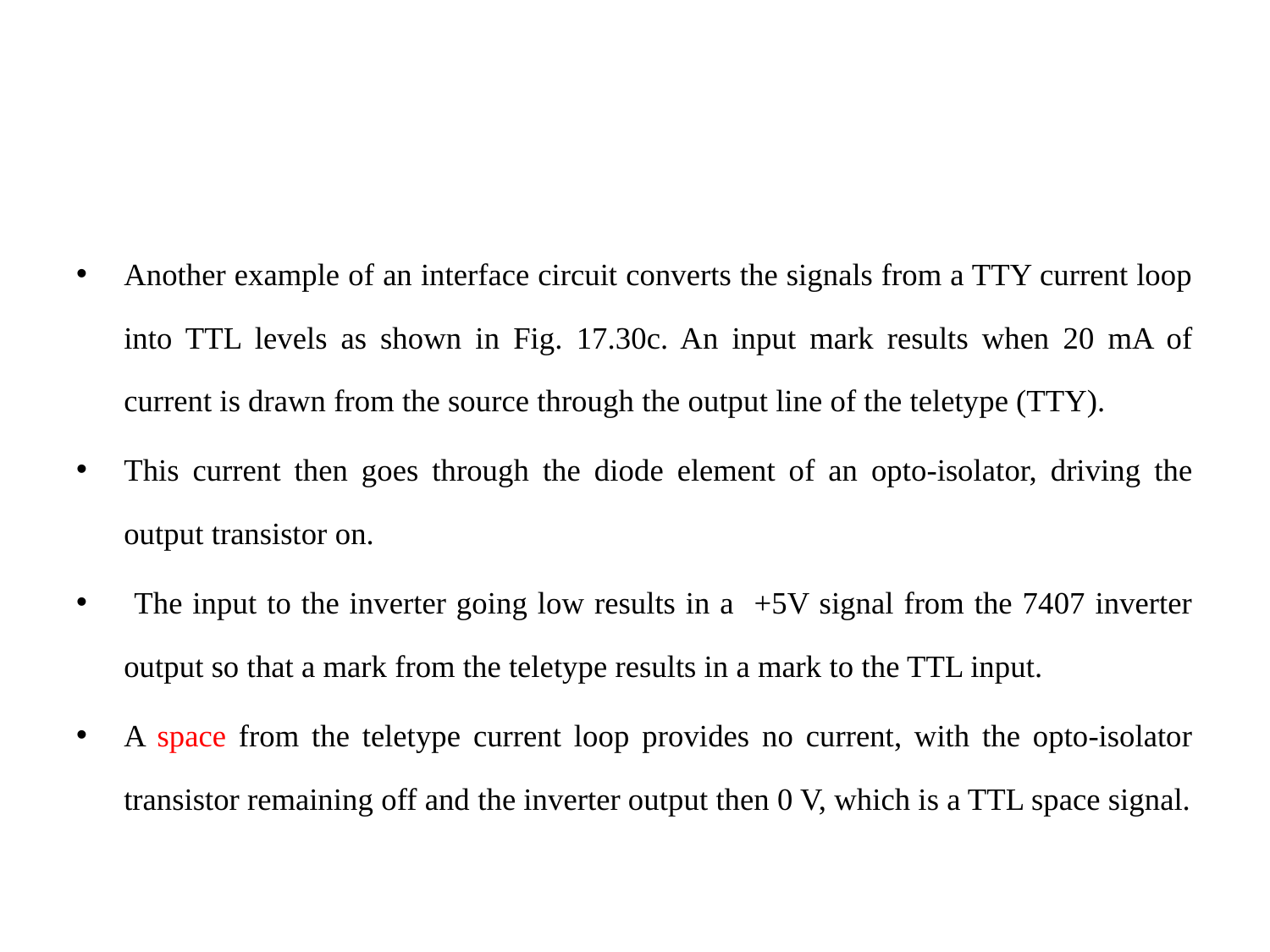

#
Another example of an interface circuit converts the signals from a TTY current loop into TTL levels as shown in Fig. 17.30c. An input mark results when 20 mA of current is drawn from the source through the output line of the teletype (TTY).
This current then goes through the diode element of an opto-isolator, driving the output transistor on.
 The input to the inverter going low results in a  +5V signal from the 7407 inverter output so that a mark from the teletype results in a mark to the TTL input.
A space from the teletype current loop provides no current, with the opto-isolator transistor remaining off and the inverter output then 0 V, which is a TTL space signal.